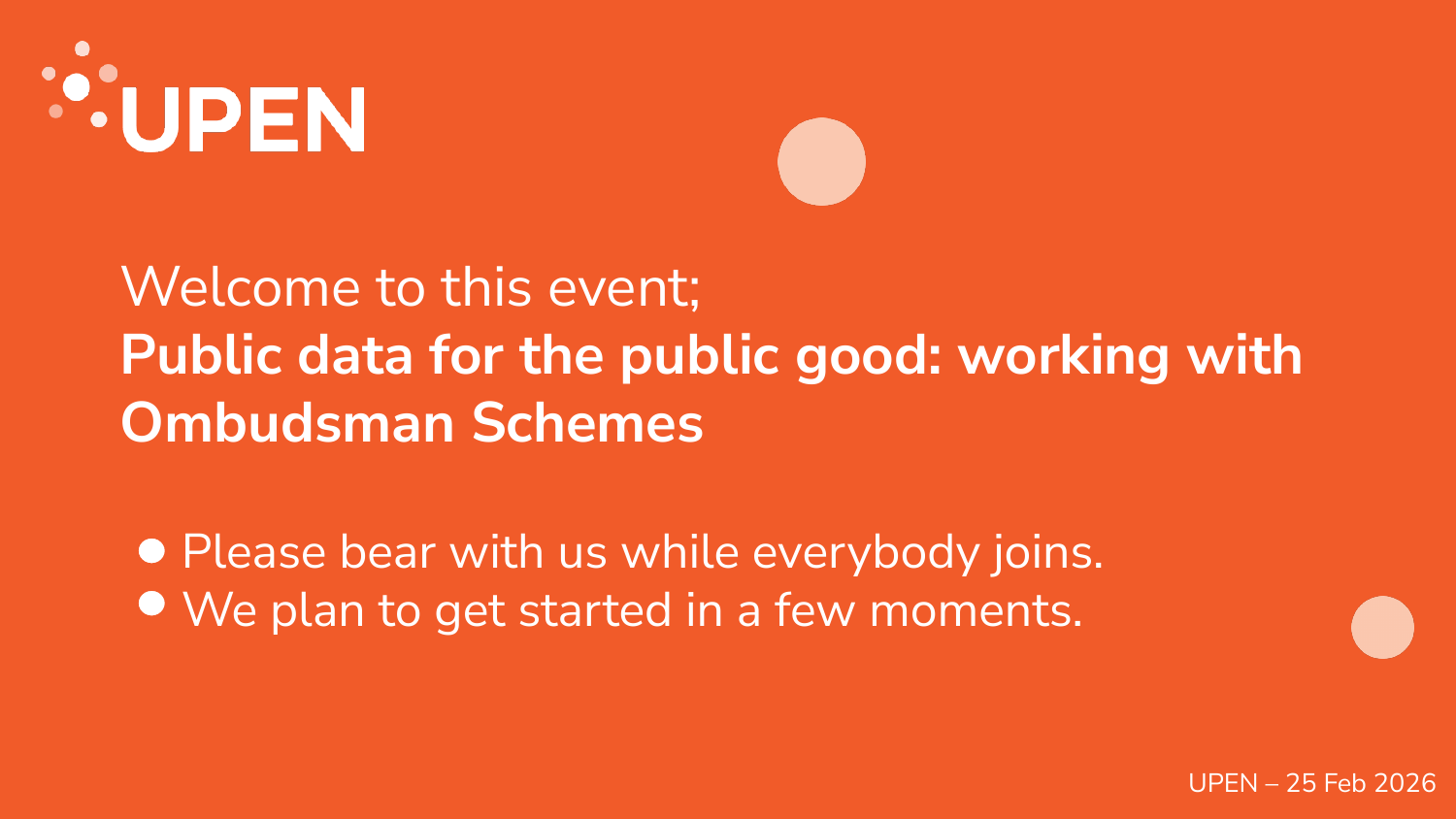

# Welcome to this event; Public data for the public good: working with Ombudsman Schemes
Please bear with us while everybody joins.
We plan to get started in a few moments.

UPEN – 25 Feb 2026